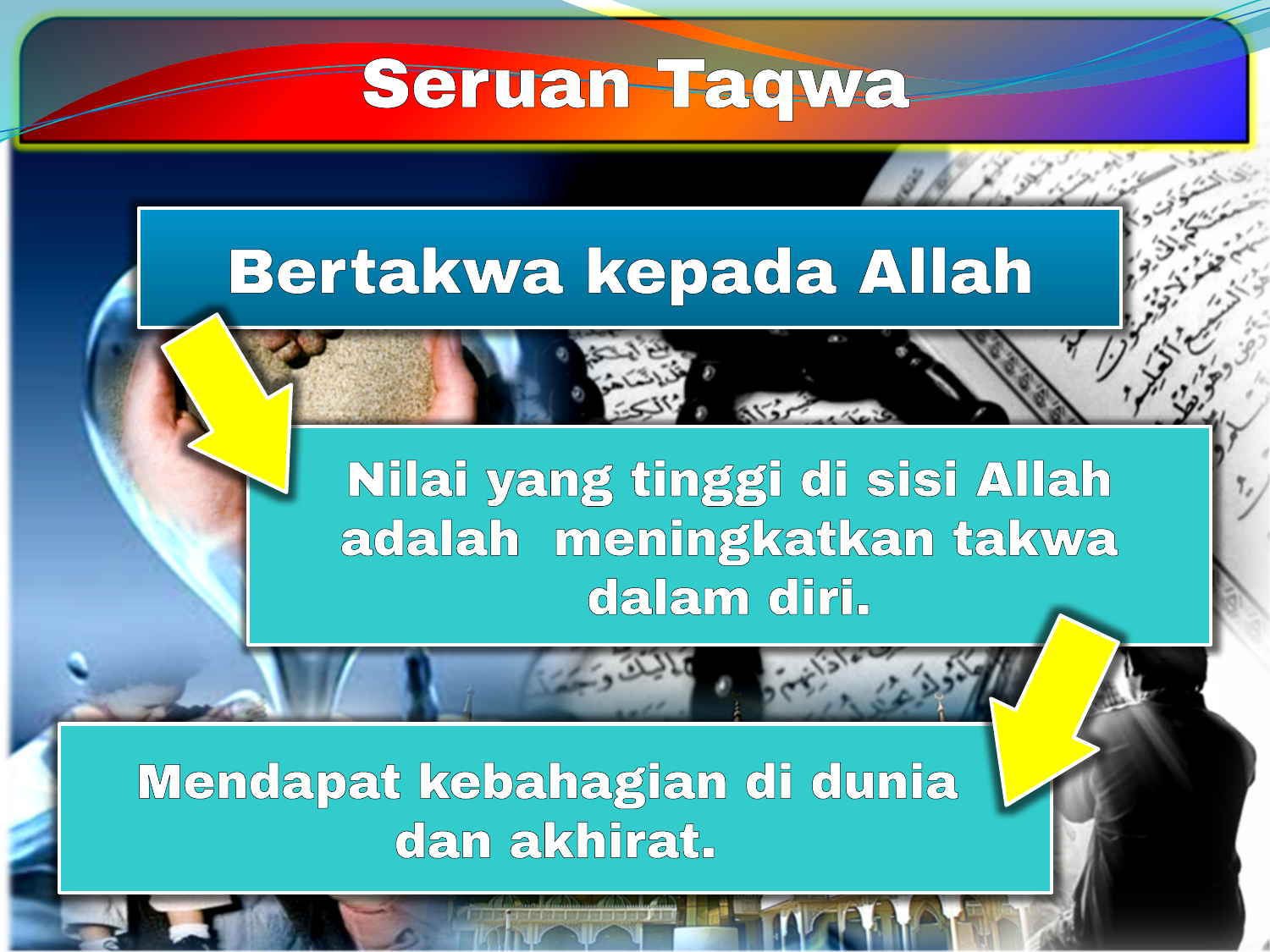

Seruan Taqwa
Bertakwa kepada Allah

Nilai yang tinggi di sisi Allah adalah  meningkatkan takwa dalam diri.

Mendapat kebahagian di dunia
dan akhirat.